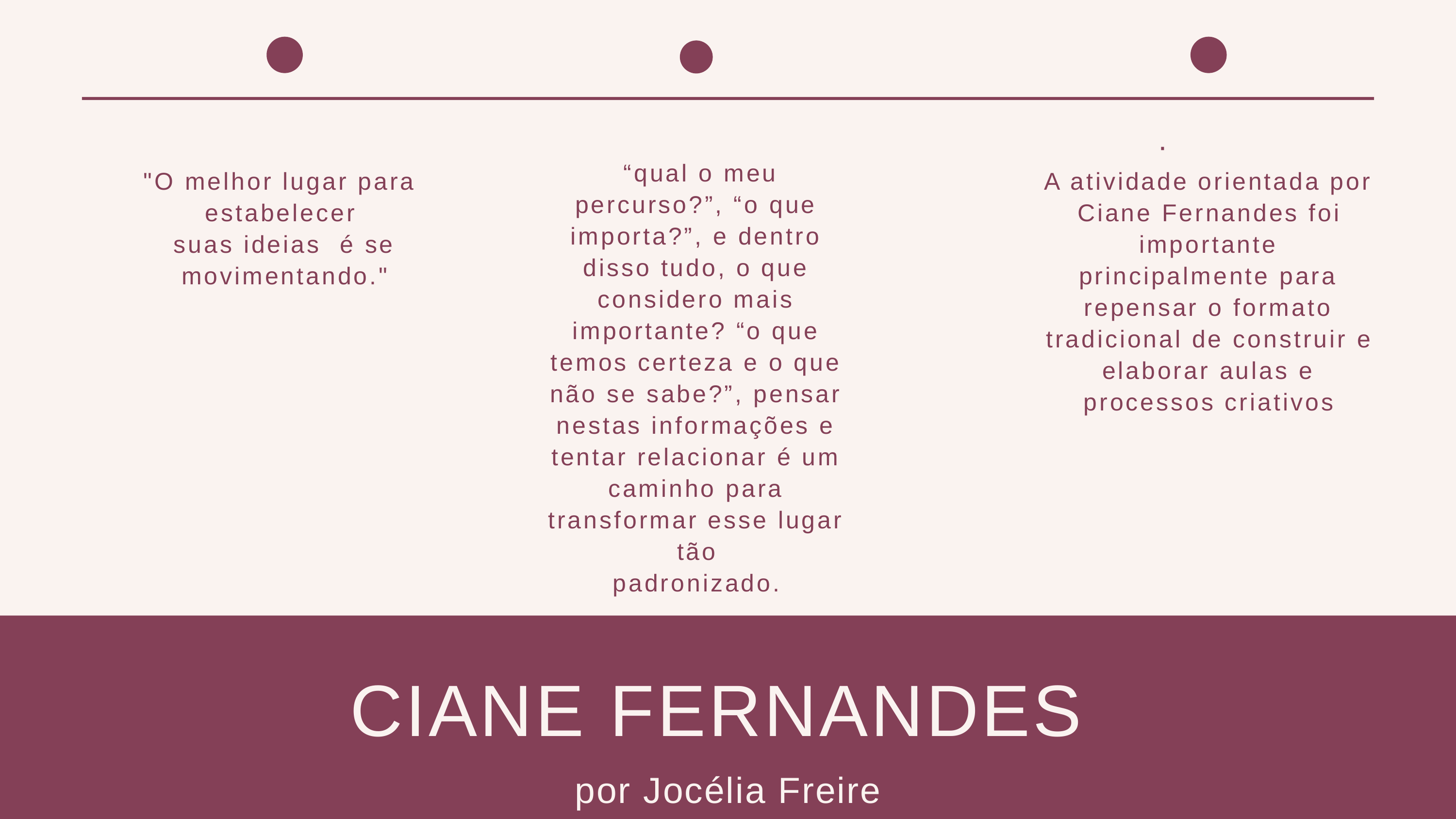

"O melhor lugar para  estabelecer
suas ideias  é se movimentando."

·
A atividade orientada por Ciane Fernandes foi
importante principalmente para repensar o formato tradicional de construir e
elaborar aulas e processos criativos

 “qual o meu percurso?”, “o que importa?”, e dentro disso tudo, o que considero mais importante? “o que temos certeza e o que não se sabe?”, pensar nestas informações e tentar relacionar é um caminho para transformar esse lugar tão
padronizado.

CIANE FERNANDES
por Jocélia Freire